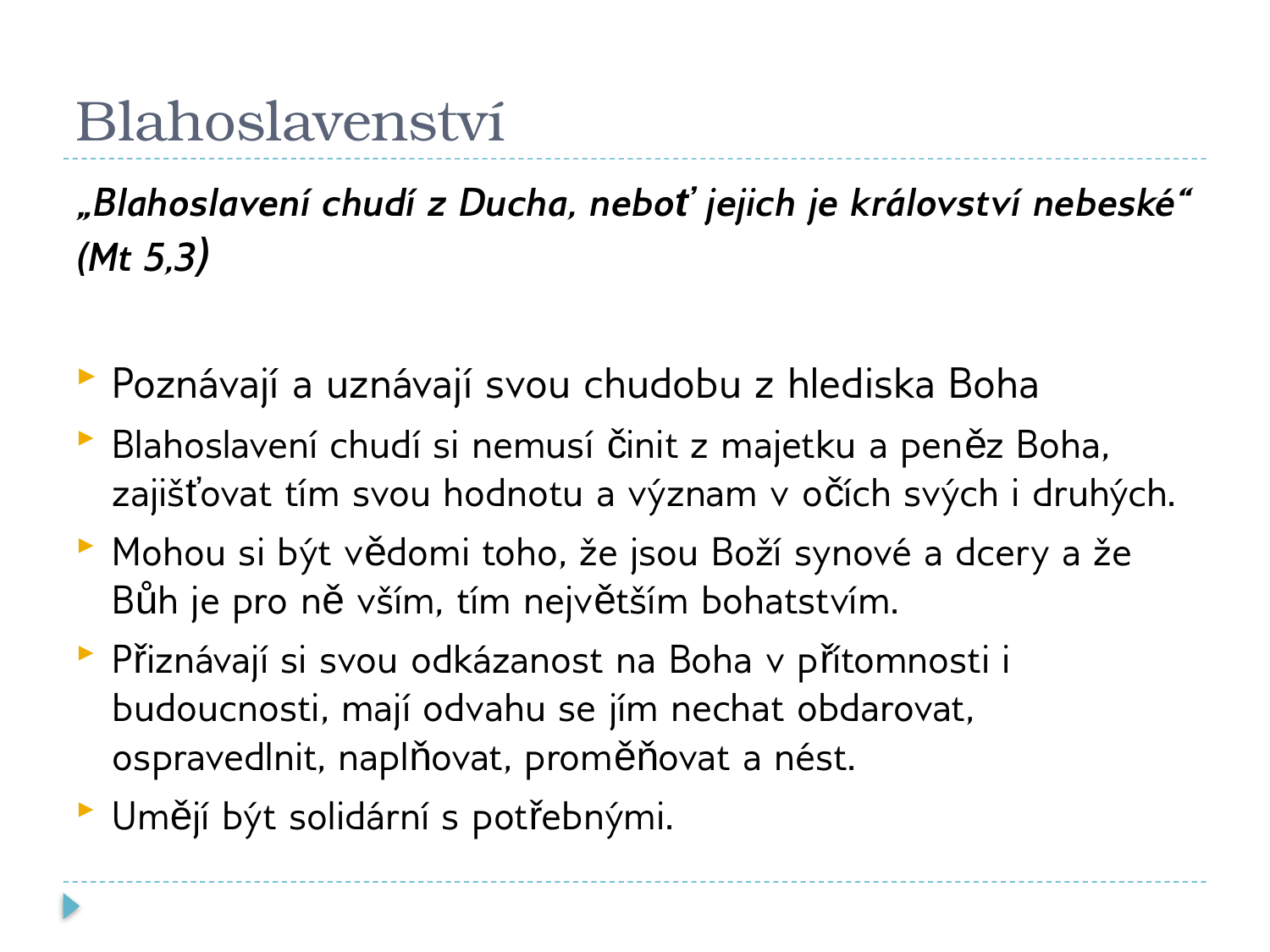

# Blahoslavenství
„Blahoslavení chudí z Ducha, neboť jejich je království nebeské“ (Mt 5,3)

Poznávají a uznávají svou chudobu z hlediska Boha
Blahoslavení chudí si nemusí činit z majetku a peněz Boha, zajišťovat tím svou hodnotu a význam v očích svých i druhých.
Mohou si být vědomi toho, že jsou Boží synové a dcery a že Bůh je pro ně vším, tím největším bohatstvím.
Přiznávají si svou odkázanost na Boha v přítomnosti i budoucnosti, mají odvahu se jím nechat obdarovat, ospravedlnit, naplňovat, proměňovat a nést.
Umějí být solidární s potřebnými.